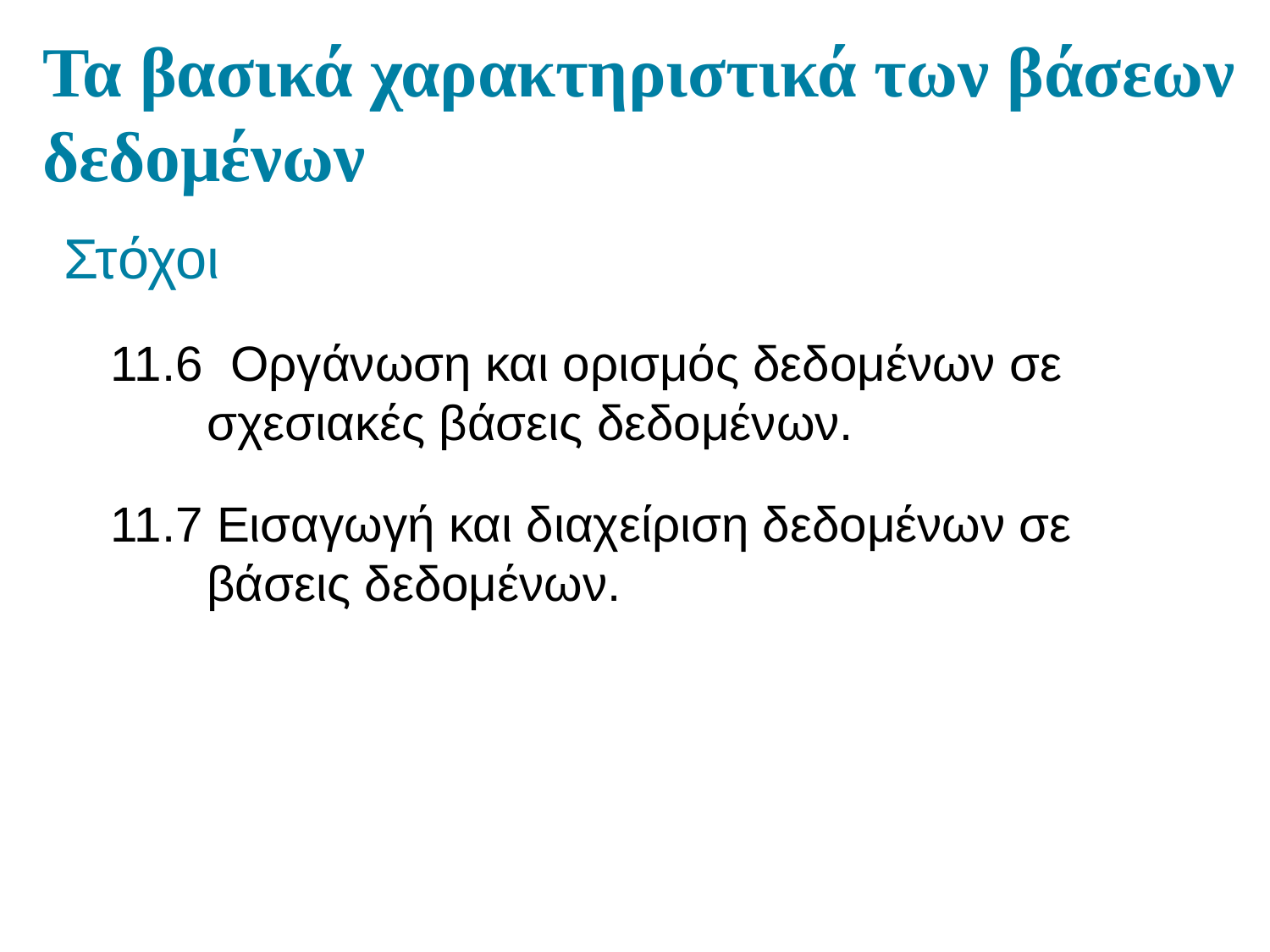

# Τα βασικά χαρακτηριστικά των βάσεων δεδομένων
Στόχοι
11.6  Οργάνωση και ορισμός δεδομένων σε σχεσιακές βάσεις δεδομένων.
11.7 Εισαγωγή και διαχείριση δεδομένων σε βάσεις δεδομένων.